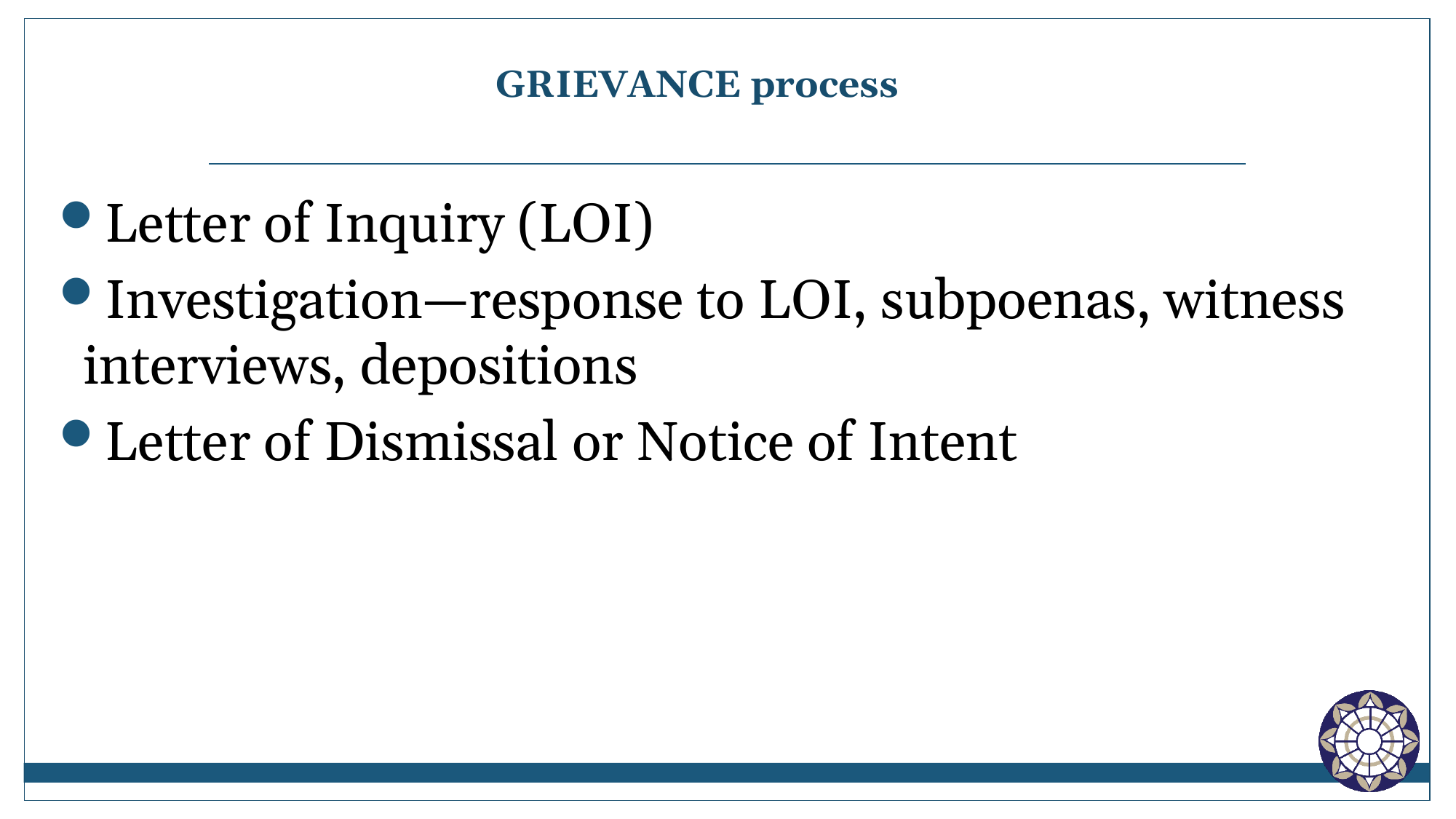

# GRIEVANCE process
Letter of Inquiry (LOI)
Investigation—response to LOI, subpoenas, witness interviews, depositions
Letter of Dismissal or Notice of Intent